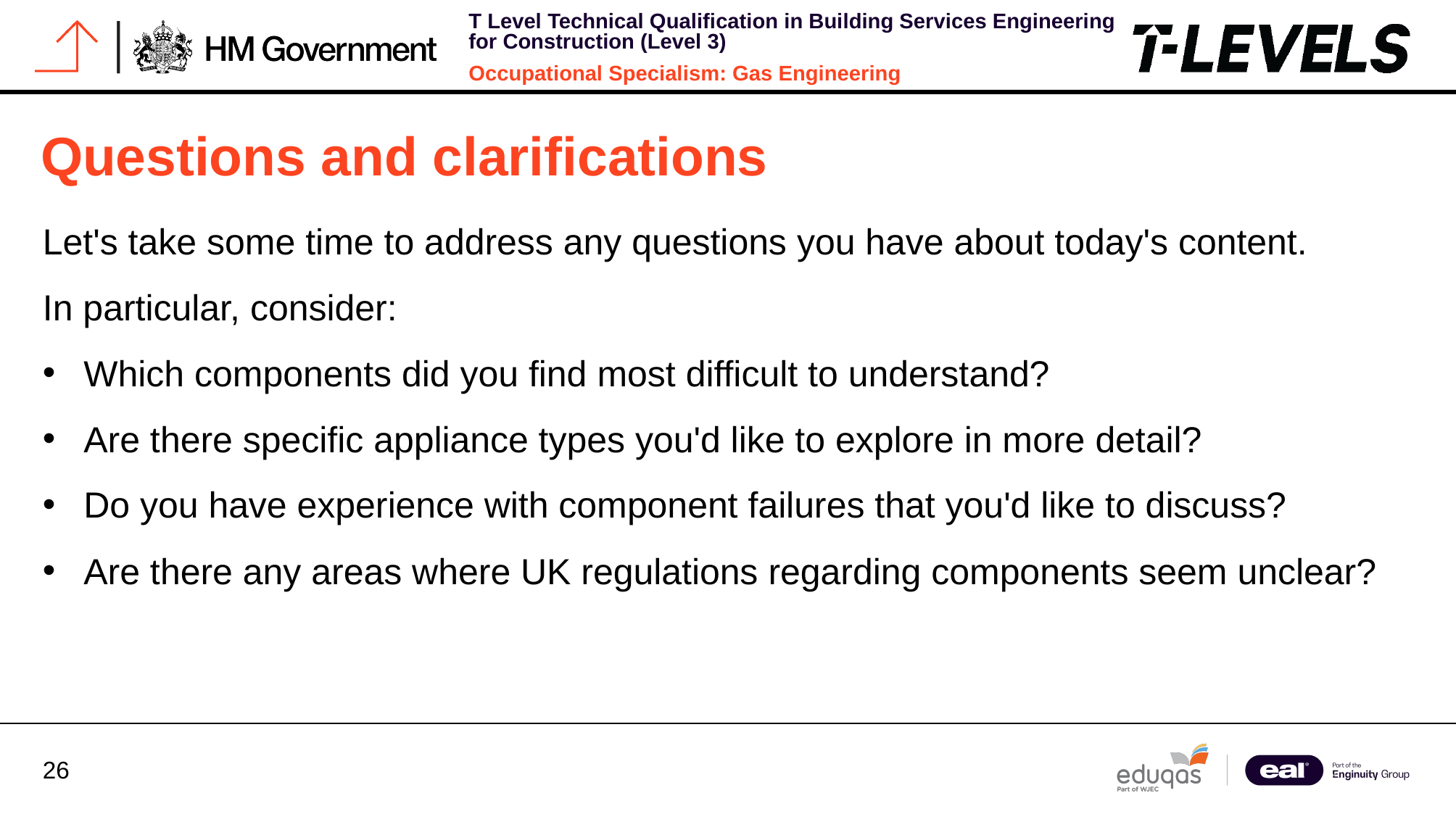

# Questions and clarifications
Let's take some time to address any questions you have about today's content.
In particular, consider:
Which components did you find most difficult to understand?
Are there specific appliance types you'd like to explore in more detail?
Do you have experience with component failures that you'd like to discuss?
Are there any areas where UK regulations regarding components seem unclear?